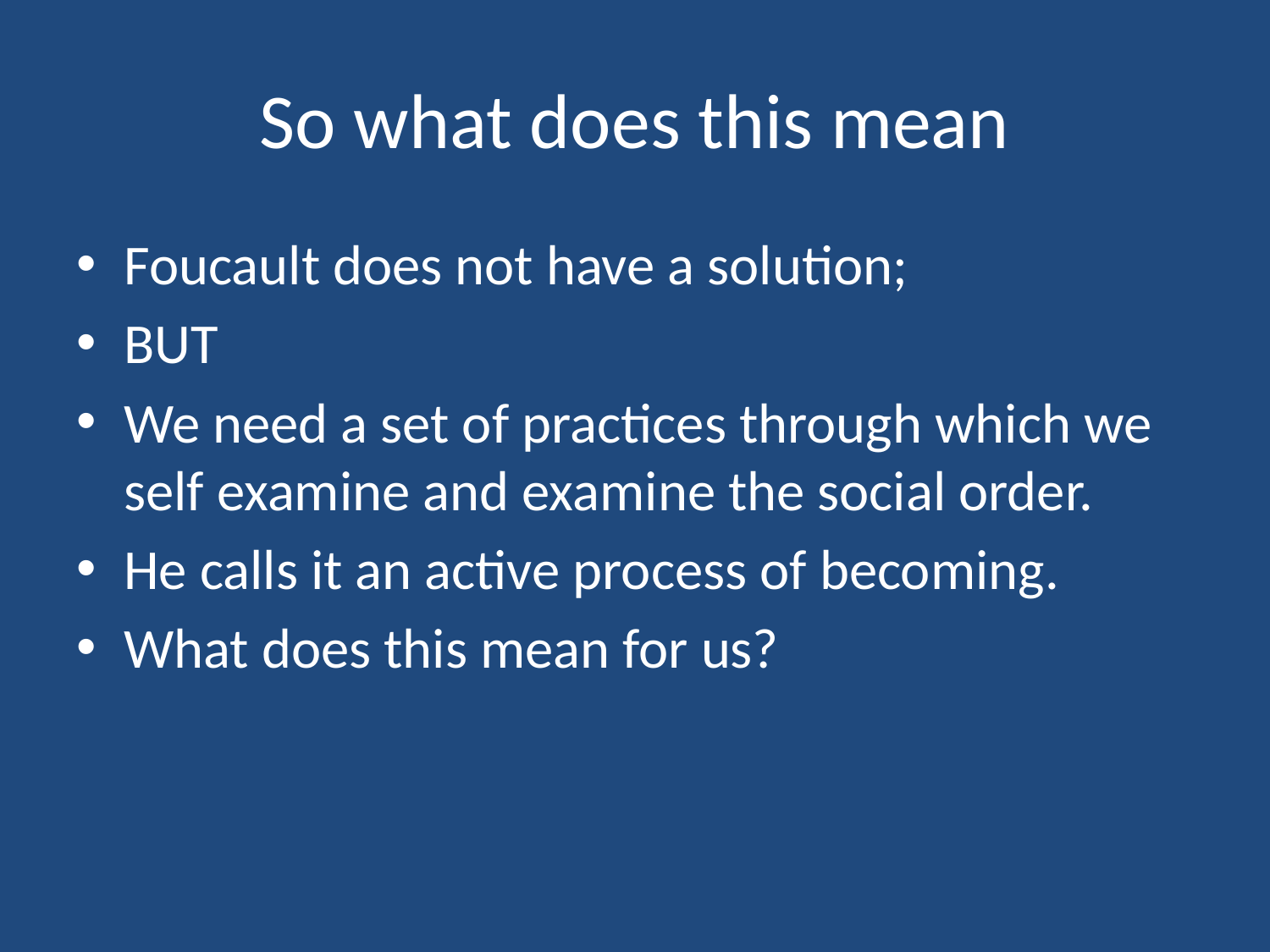

# So what does this mean
Foucault does not have a solution;
BUT
We need a set of practices through which we self examine and examine the social order.
He calls it an active process of becoming.
What does this mean for us?